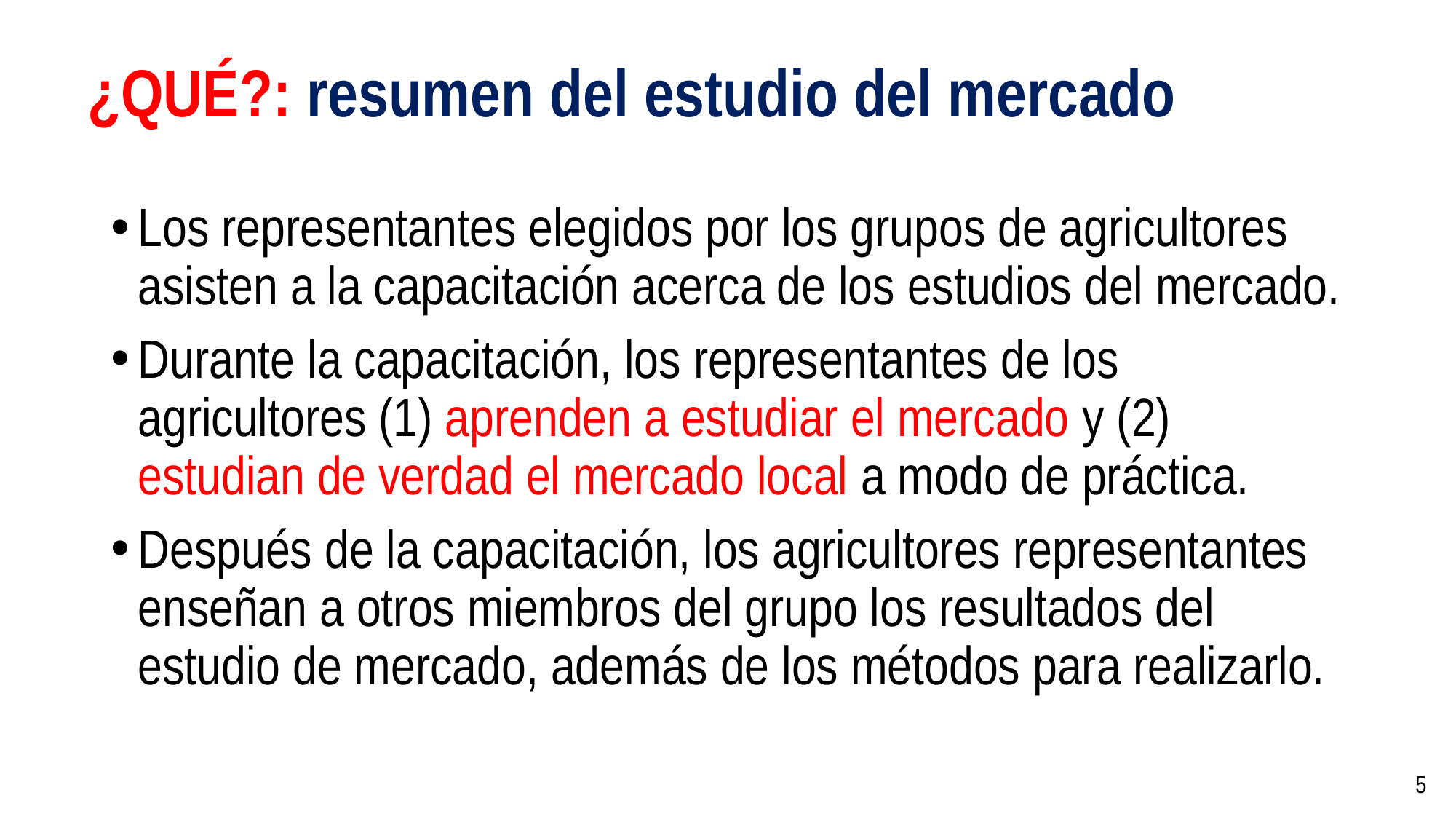

# ¿QUÉ?: resumen del estudio del mercado
Los representantes elegidos por los grupos de agricultores asisten a la capacitación acerca de los estudios del mercado.
Durante la capacitación, los representantes de los agricultores (1) aprenden a estudiar el mercado y (2) estudian de verdad el mercado local a modo de práctica.
Después de la capacitación, los agricultores representantes enseñan a otros miembros del grupo los resultados del estudio de mercado, además de los métodos para realizarlo.

5